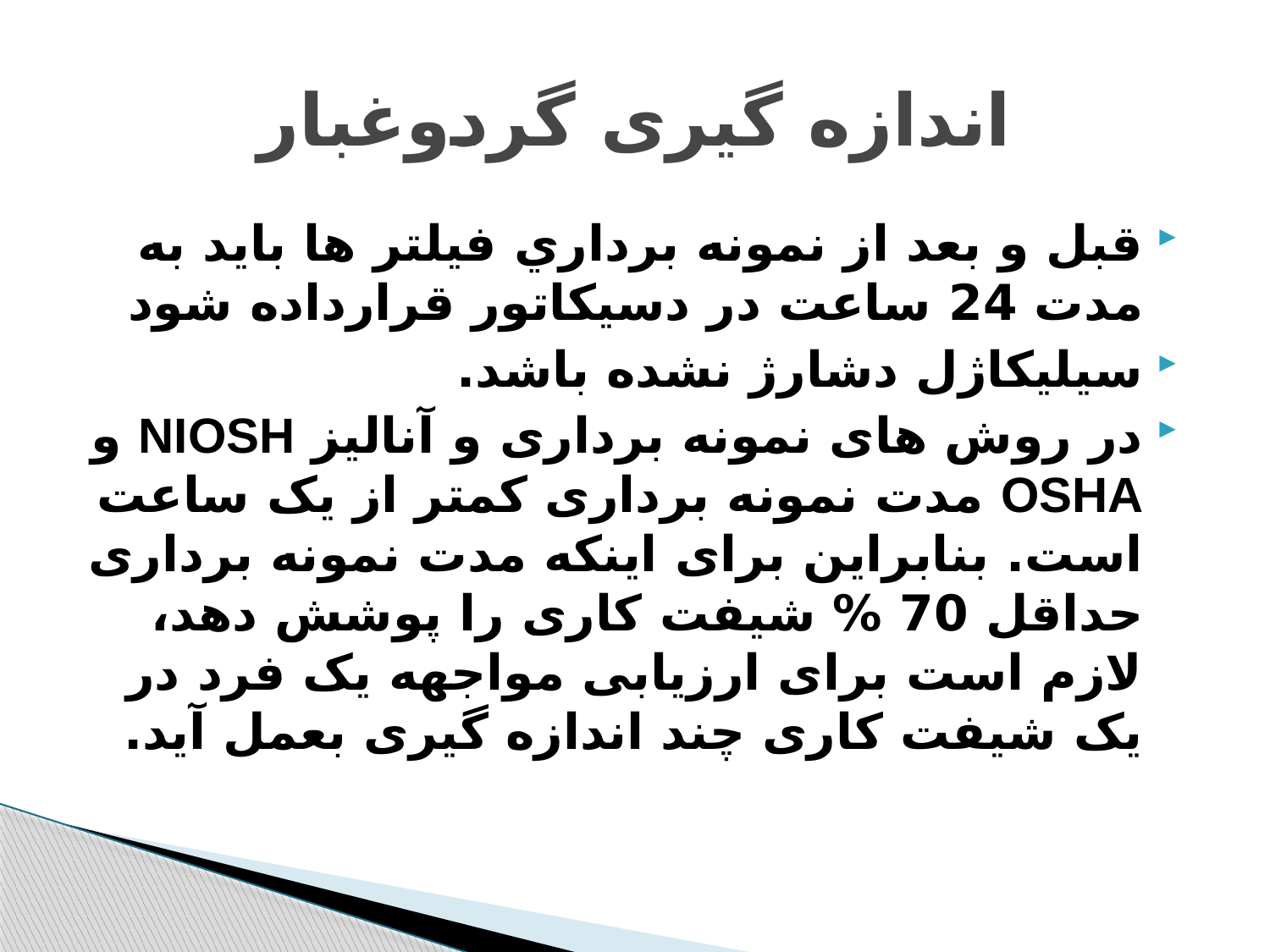

# اندازه گیری گردوغبار
قبل و بعد از نمونه برداري فيلتر ها بايد به مدت 24 ساعت در دسيكاتور قرارداده شود
سیلیکاژل دشارژ نشده باشد.
در روش های نمونه برداری و آنالیز NIOSH و OSHA مدت نمونه برداری کمتر از یک ساعت است. بنابراین برای اینکه مدت نمونه برداری حداقل 70 % شیفت کاری را پوشش دهد، لازم است برای ارزیابی مواجهه یک فرد در یک شیفت کاری چند اندازه گیری بعمل آید.